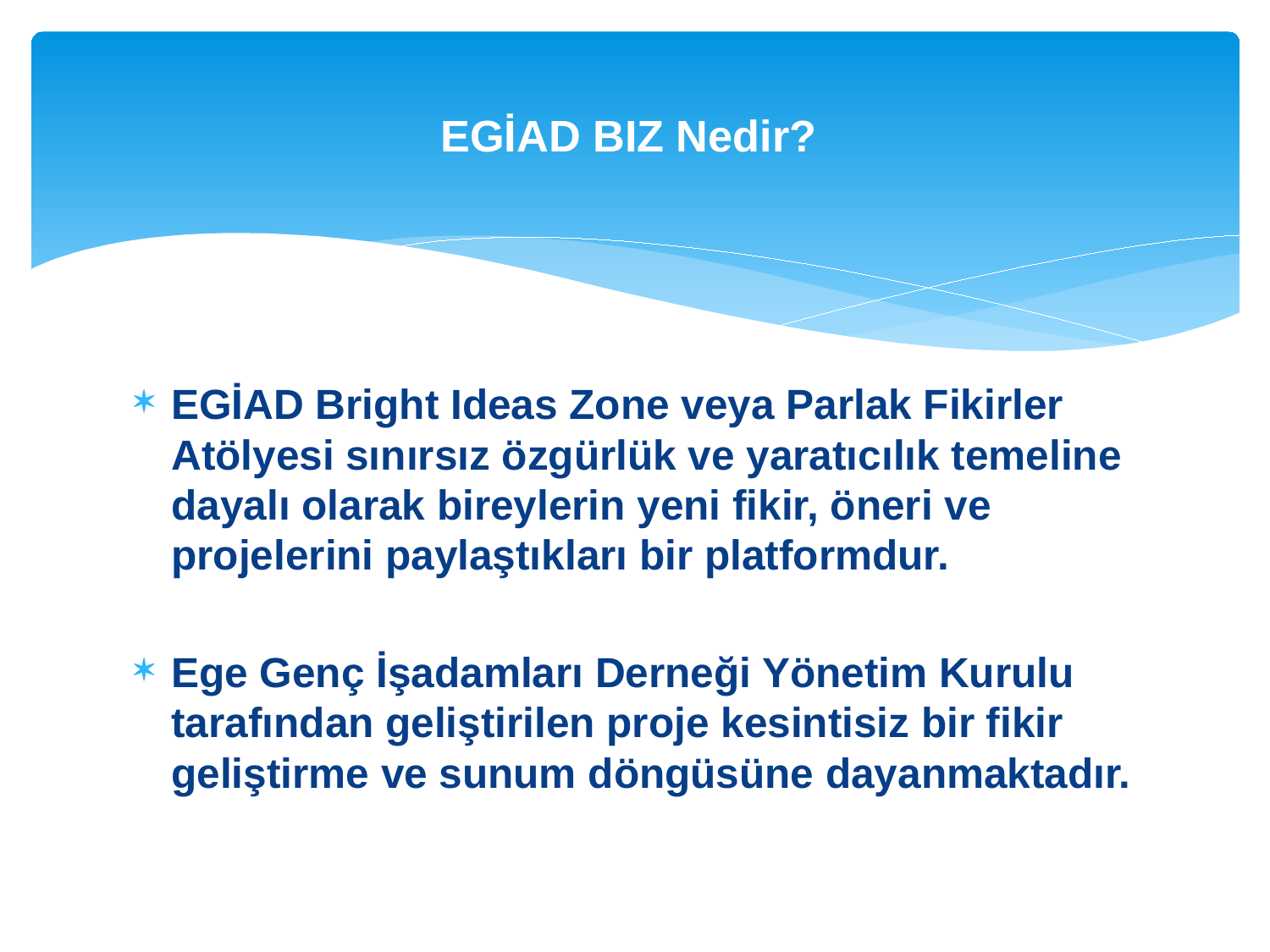

# EGİAD BIZ Nedir?
EGİAD Bright Ideas Zone veya Parlak Fikirler Atölyesi sınırsız özgürlük ve yaratıcılık temeline dayalı olarak bireylerin yeni fikir, öneri ve projelerini paylaştıkları bir platformdur.

Ege Genç İşadamları Derneği Yönetim Kurulu tarafından geliştirilen proje kesintisiz bir fikir geliştirme ve sunum döngüsüne dayanmaktadır.